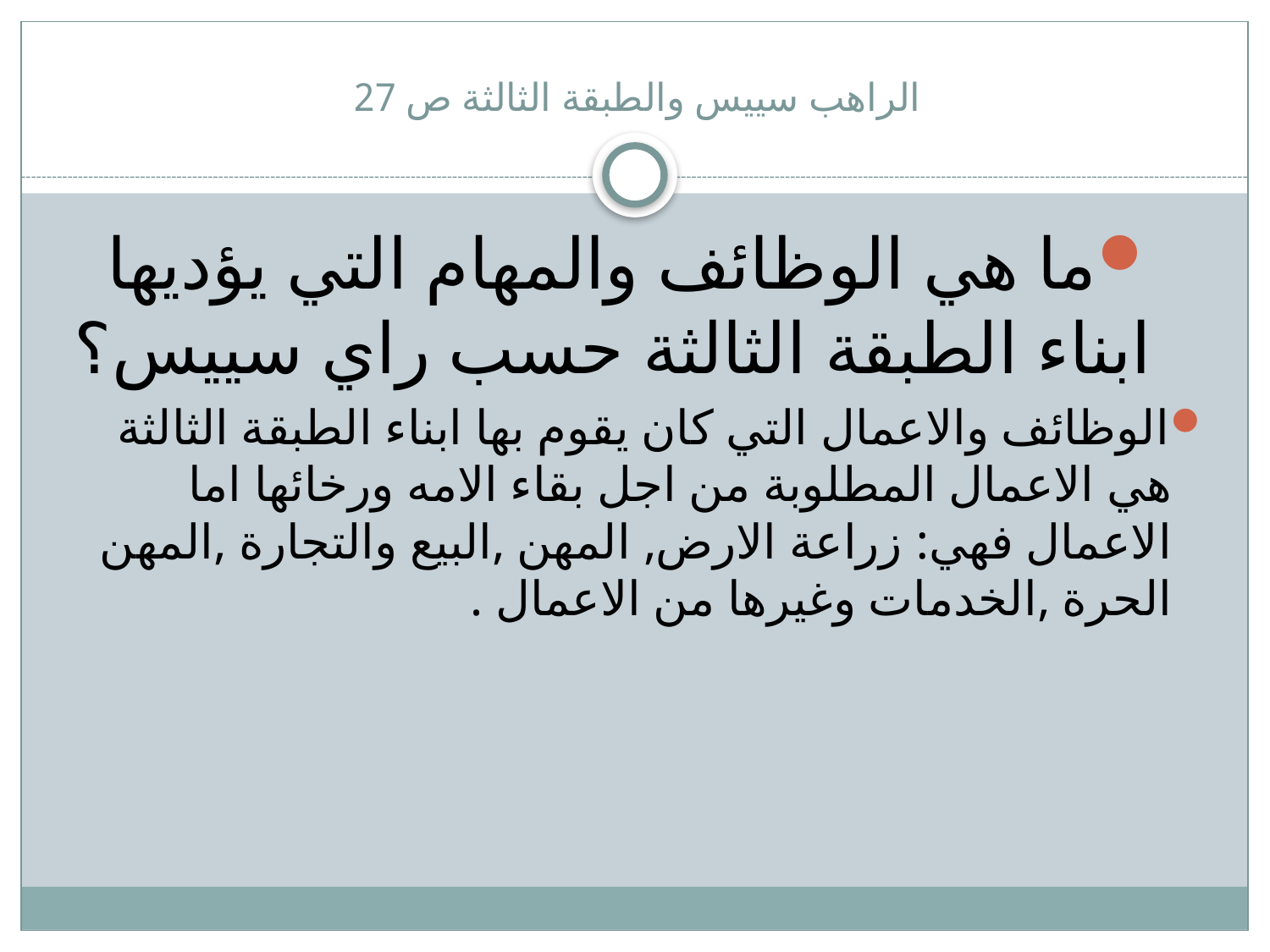

# الراهب سييس والطبقة الثالثة ص 27
ما هي الوظائف والمهام التي يؤديها ابناء الطبقة الثالثة حسب راي سييس؟
الوظائف والاعمال التي كان يقوم بها ابناء الطبقة الثالثة هي الاعمال المطلوبة من اجل بقاء الامه ورخائها اما الاعمال فهي: زراعة الارض, المهن ,البيع والتجارة ,المهن الحرة ,الخدمات وغيرها من الاعمال .